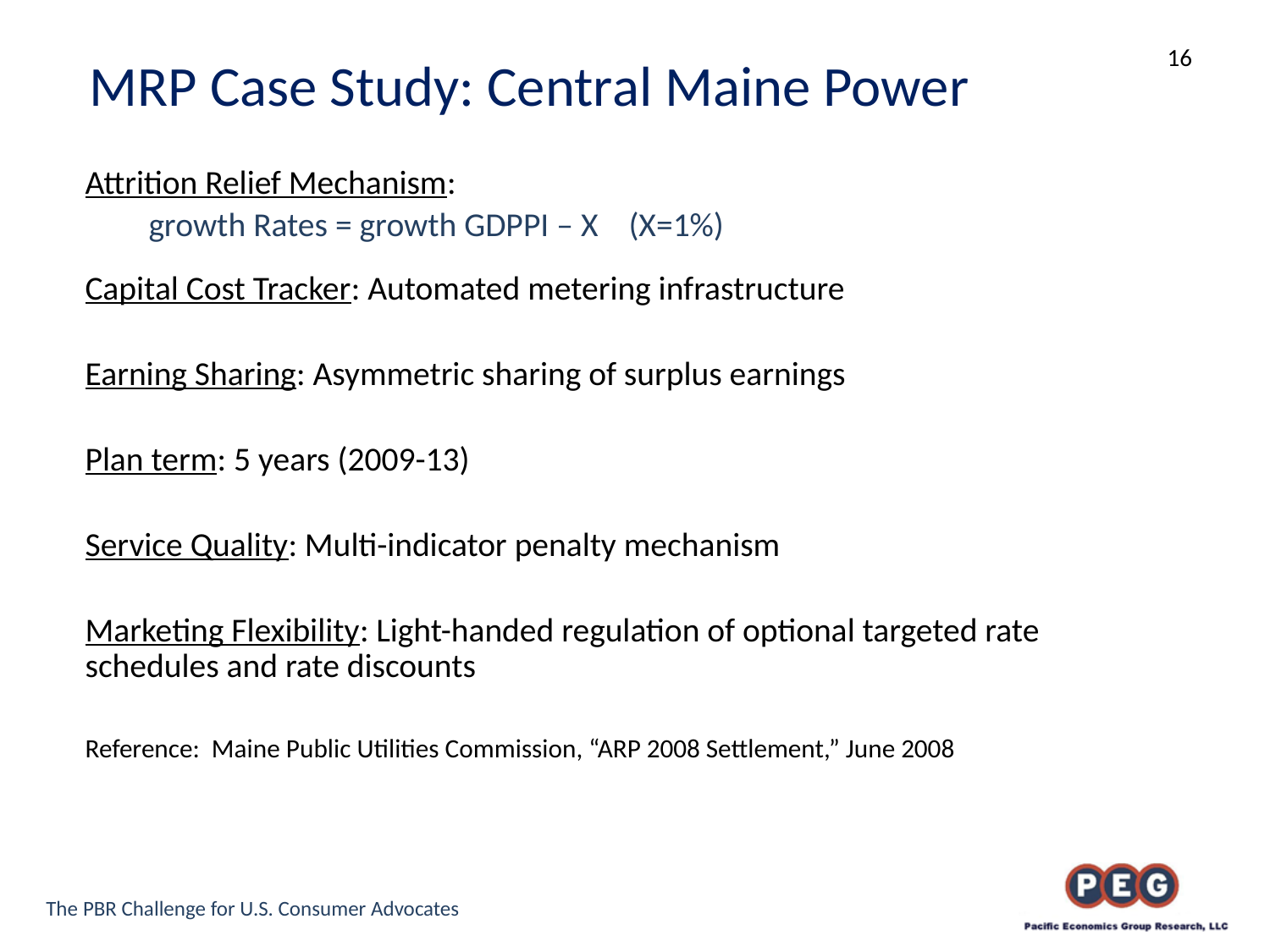

# MRP Case Study: Central Maine Power
Attrition Relief Mechanism:
growth Rates = growth GDPPI – X    (X=1%)

Capital Cost Tracker: Automated metering infrastructure

Earning Sharing: Asymmetric sharing of surplus earnings

Plan term: 5 years (2009-13)

Service Quality: Multi-indicator penalty mechanism

Marketing Flexibility: Light-handed regulation of optional targeted rate schedules and rate discounts

Reference:  Maine Public Utilities Commission, “ARP 2008 Settlement,” June 2008

The PBR Challenge for U.S. Consumer Advocates